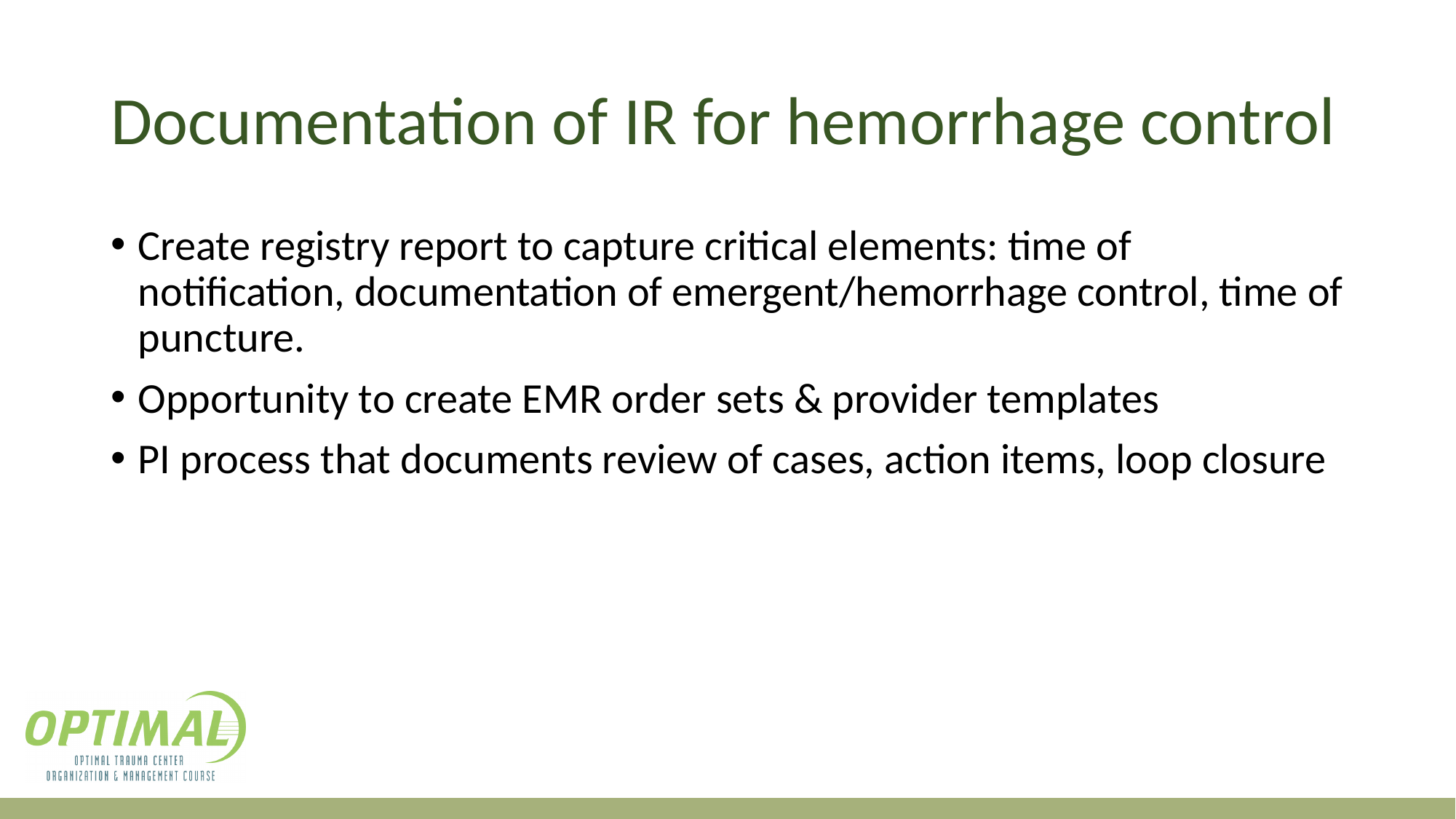

# Documentation of IR for hemorrhage control
Create registry report to capture critical elements: time of notification, documentation of emergent/hemorrhage control, time of puncture.
Opportunity to create EMR order sets & provider templates
PI process that documents review of cases, action items, loop closure